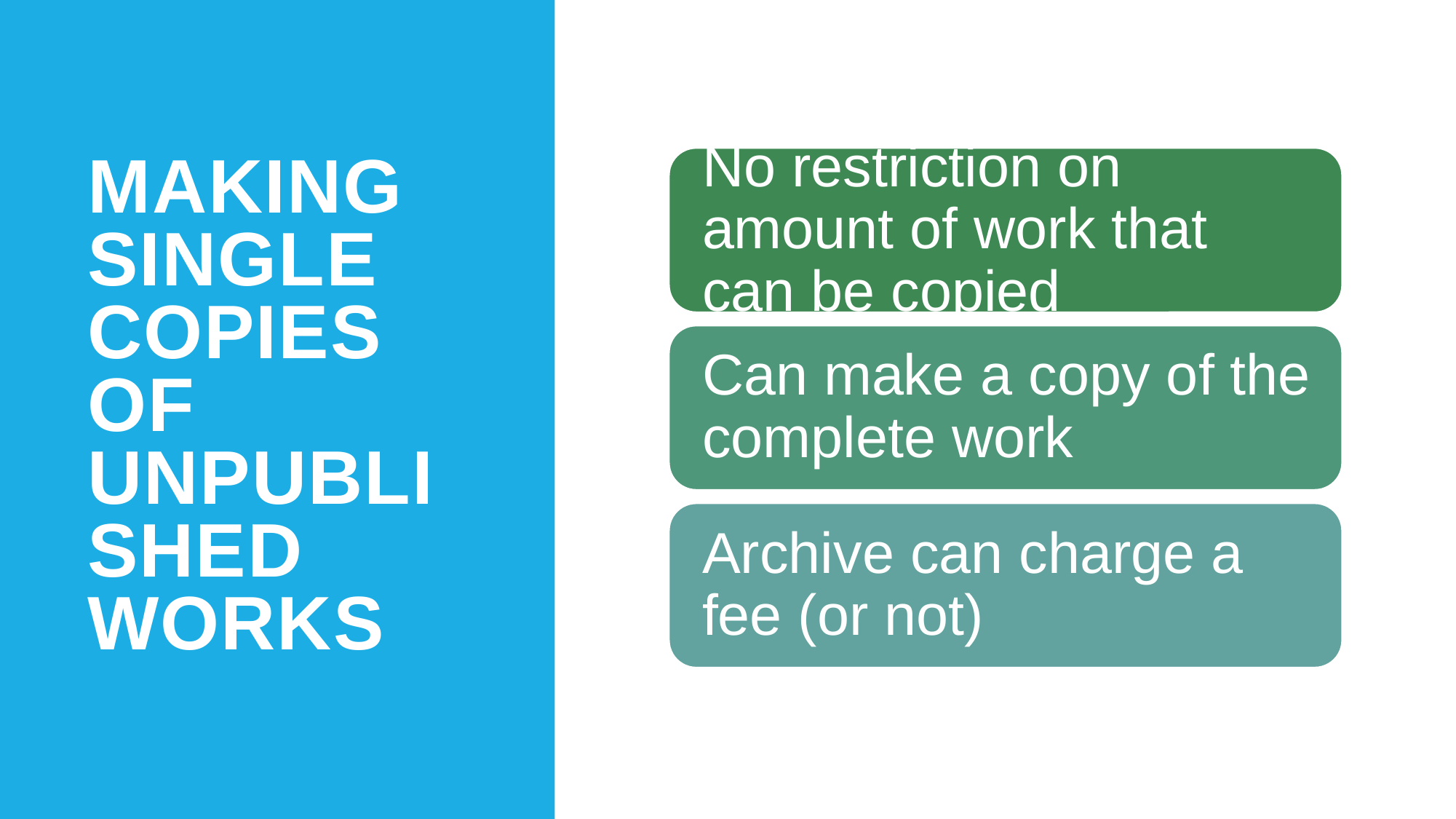

Making Single Copies of Unpublished Works
No restriction on amount of work that can be copied
Can make a copy of the complete work
Archive can charge a fee (or not)